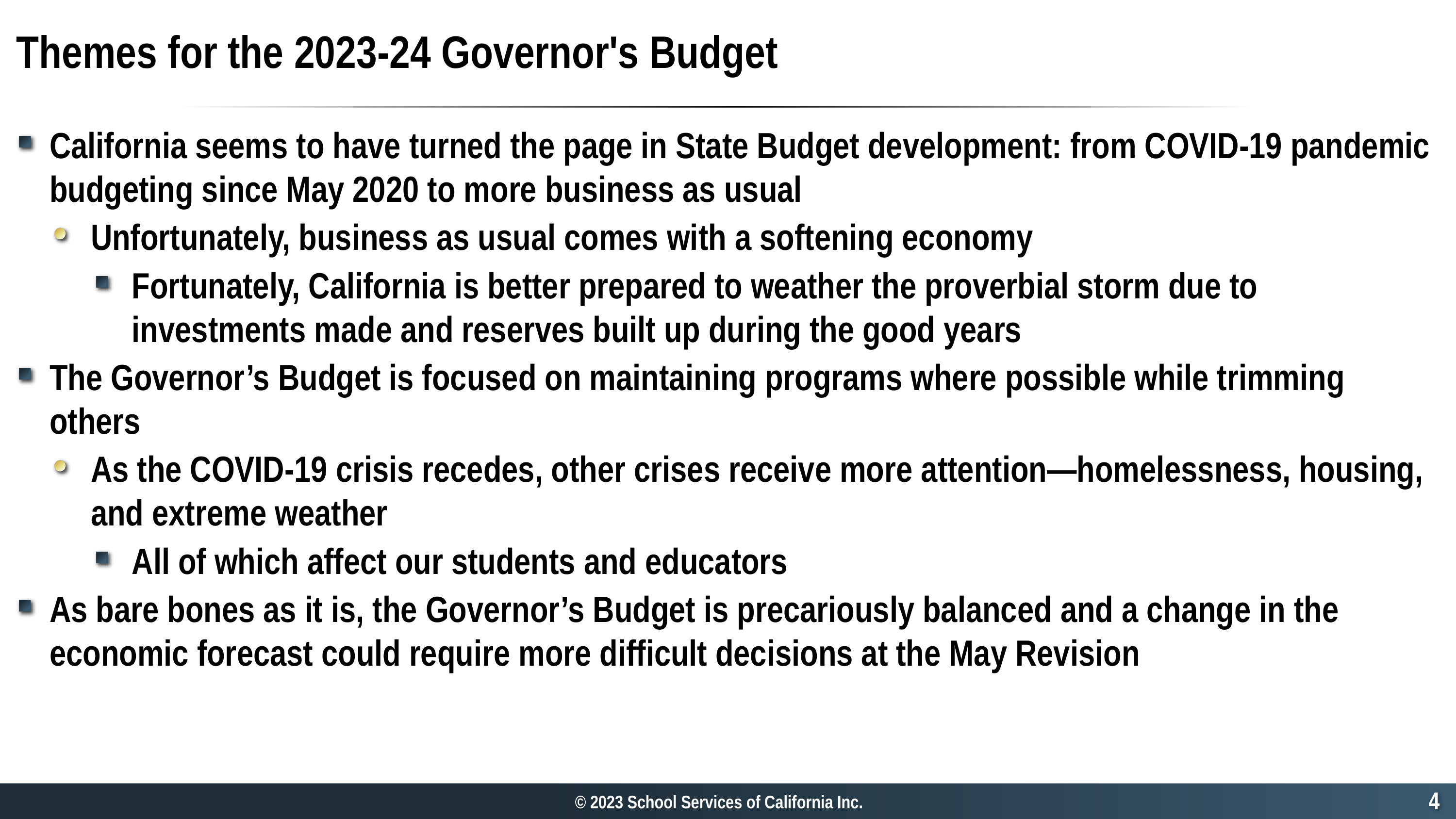

# Themes for the 2023-24 Governor's Budget
California seems to have turned the page in State Budget development: from COVID-19 pandemic budgeting since May 2020 to more business as usual
Unfortunately, business as usual comes with a softening economy
Fortunately, California is better prepared to weather the proverbial storm due to investments made and reserves built up during the good years
The Governor’s Budget is focused on maintaining programs where possible while trimming others
As the COVID-19 crisis recedes, other crises receive more attention—homelessness, housing, and extreme weather
All of which affect our students and educators
As bare bones as it is, the Governor’s Budget is precariously balanced and a change in the economic forecast could require more difficult decisions at the May Revision
4
© 2023 School Services of California Inc.